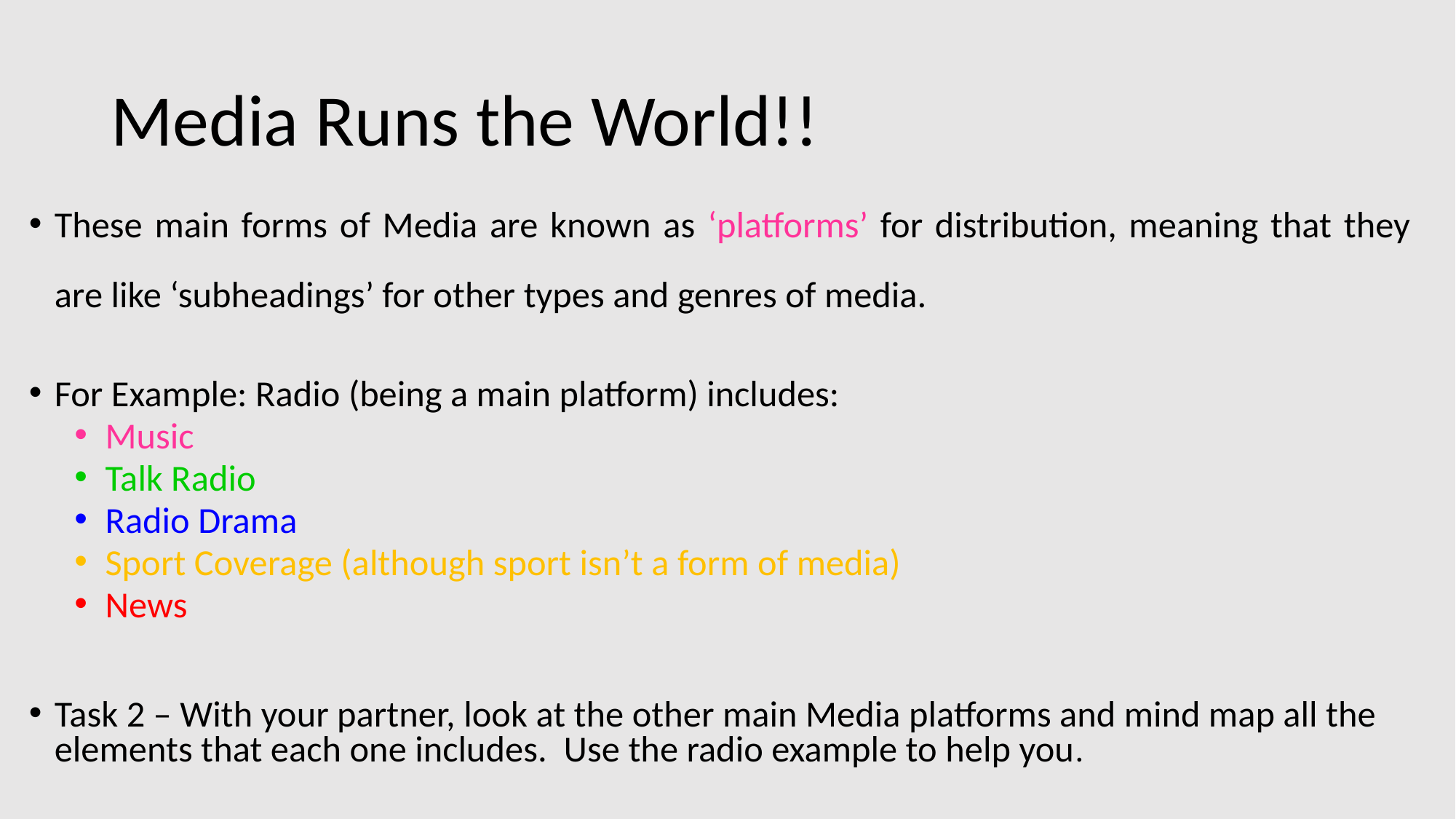

# Media Runs the World!!
These main forms of Media are known as ‘platforms’ for distribution, meaning that they are like ‘subheadings’ for other types and genres of media.

For Example: Radio (being a main platform) includes:
Music
Talk Radio
Radio Drama
Sport Coverage (although sport isn’t a form of media)
News

Task 2 – With your partner, look at the other main Media platforms and mind map all the elements that each one includes.  Use the radio example to help you.